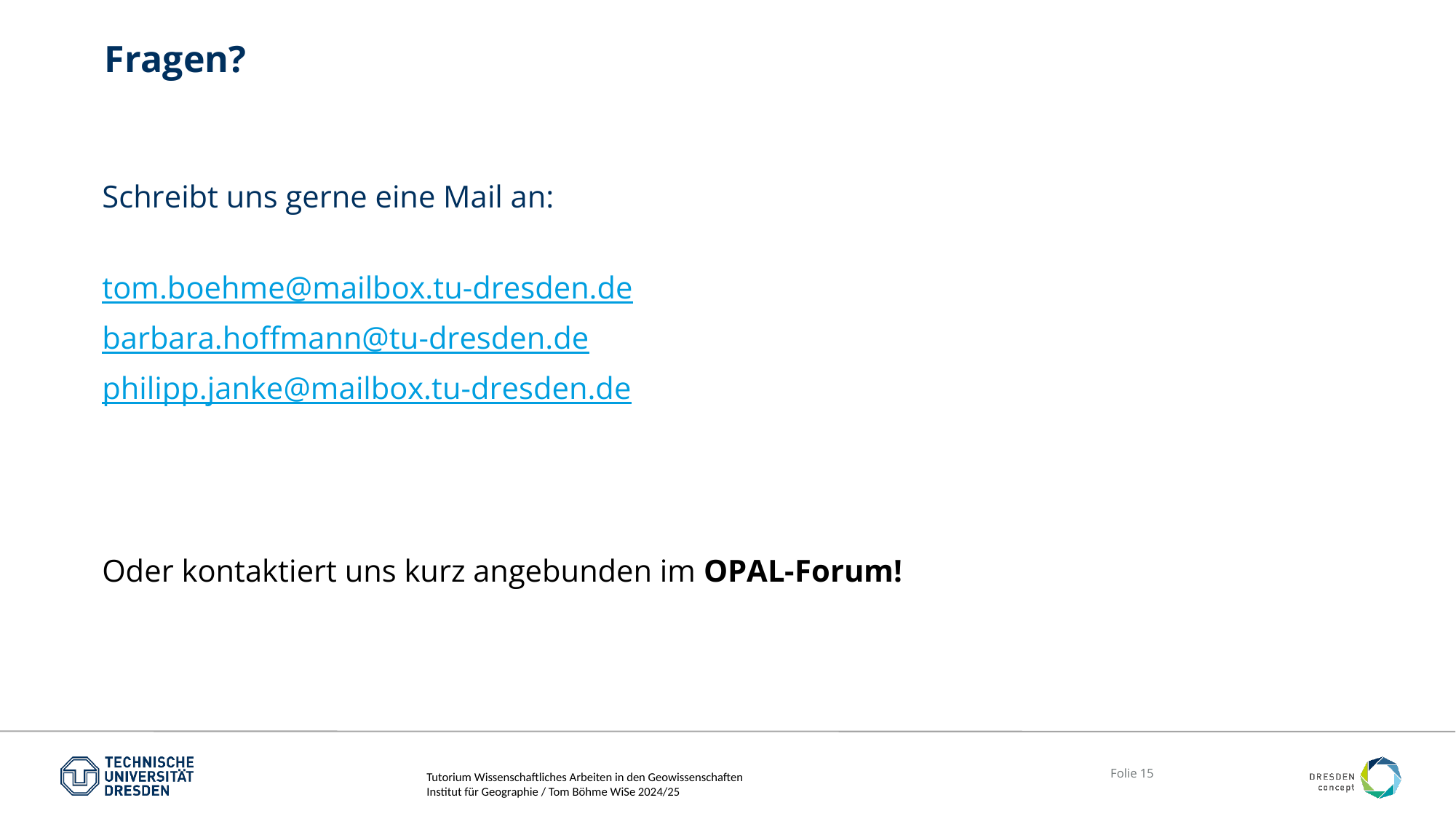

# Fragen?
Schreibt uns gerne eine Mail an:

tom.boehme@mailbox.tu-dresden.de
barbara.hoffmann@tu-dresden.de
philipp.janke@mailbox.tu-dresden.de

Oder kontaktiert uns kurz angebunden im OPAL-Forum!